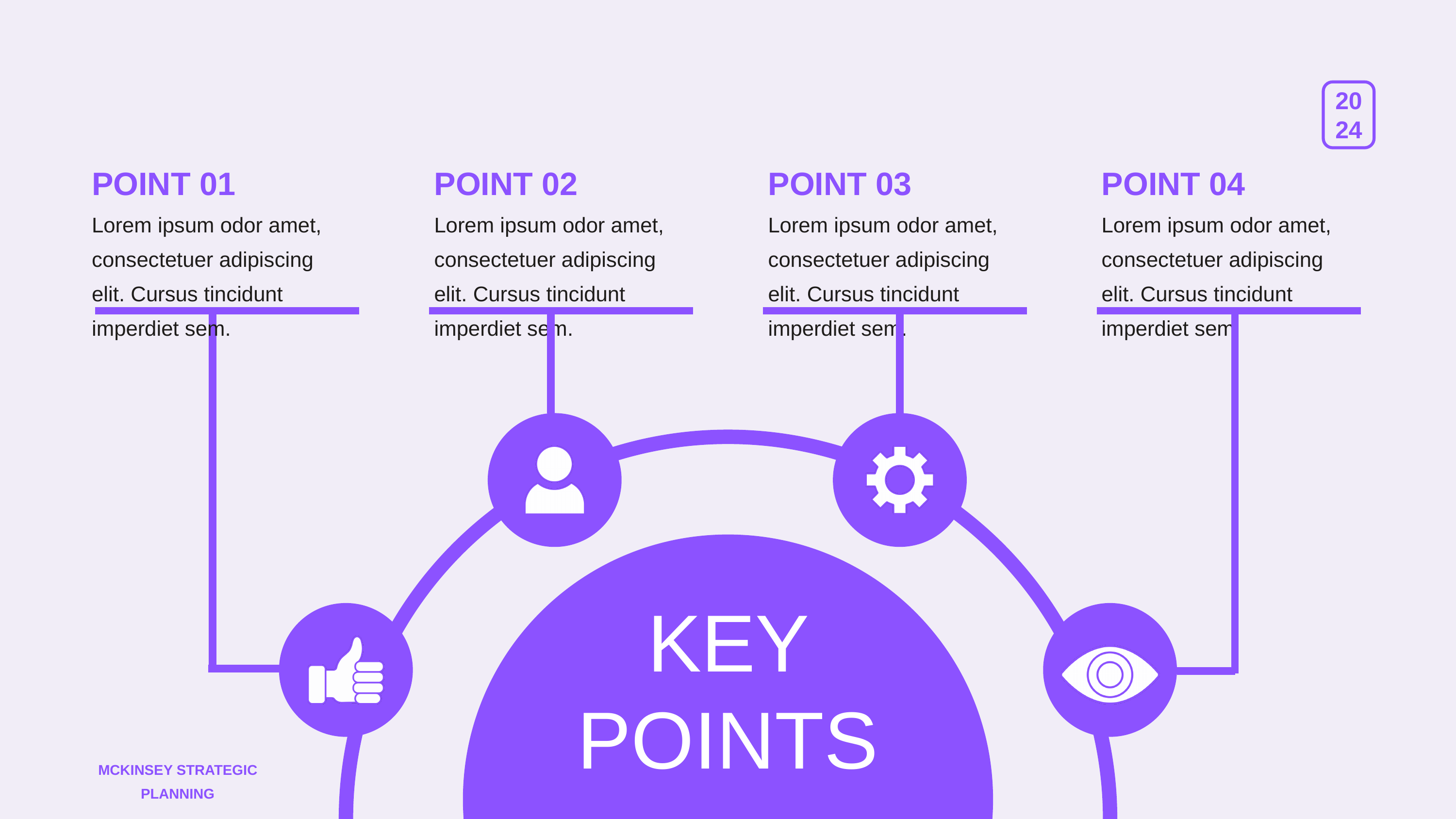

POINT 01
POINT 02
POINT 03
POINT 04
Lorem ipsum odor amet, consectetuer adipiscing elit. Cursus tincidunt imperdiet sem.
Lorem ipsum odor amet, consectetuer adipiscing elit. Cursus tincidunt imperdiet sem.
Lorem ipsum odor amet, consectetuer adipiscing elit. Cursus tincidunt imperdiet sem.
Lorem ipsum odor amet, consectetuer adipiscing elit. Cursus tincidunt imperdiet sem.

KEY POINTS